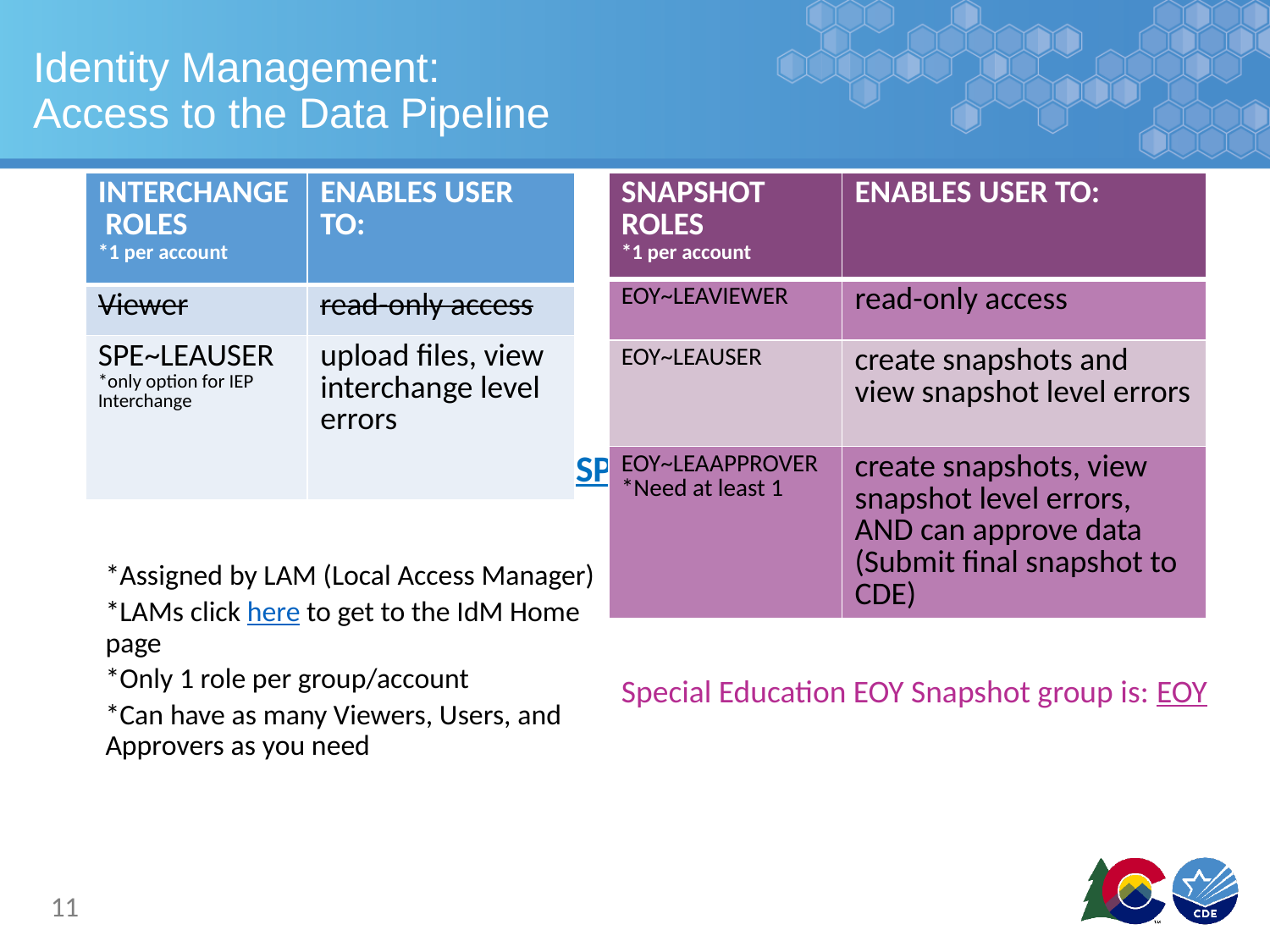

# Identity Management: Access to the Data Pipeline
| INTERCHANGE ROLES \*1 per account | ENABLES USER TO: |
| --- | --- |
| Viewer | read-only access |
| SPE~LEAUSER \*only option for IEP Interchange | upload files, view interchange level errors |
| SNAPSHOT ROLES \*1 per account | ENABLES USER TO: |
| --- | --- |
| EOY~LEAVIEWER | read-only access |
| EOY~LEAUSER | create snapshots and view snapshot level errors |
| EOY~LEAAPPROVER \*Need at least 1 | create snapshots, view snapshot level errors, AND can approve data (Submit final snapshot to CDE) |

Special Education IEP group is: SPE

*Assigned by LAM (Local Access Manager)
*LAMs click here to get to the IdM Home page
*Only 1 role per group/account
*Can have as many Viewers, Users, and Approvers as you need

Special Education EOY Snapshot group is: EOY
11